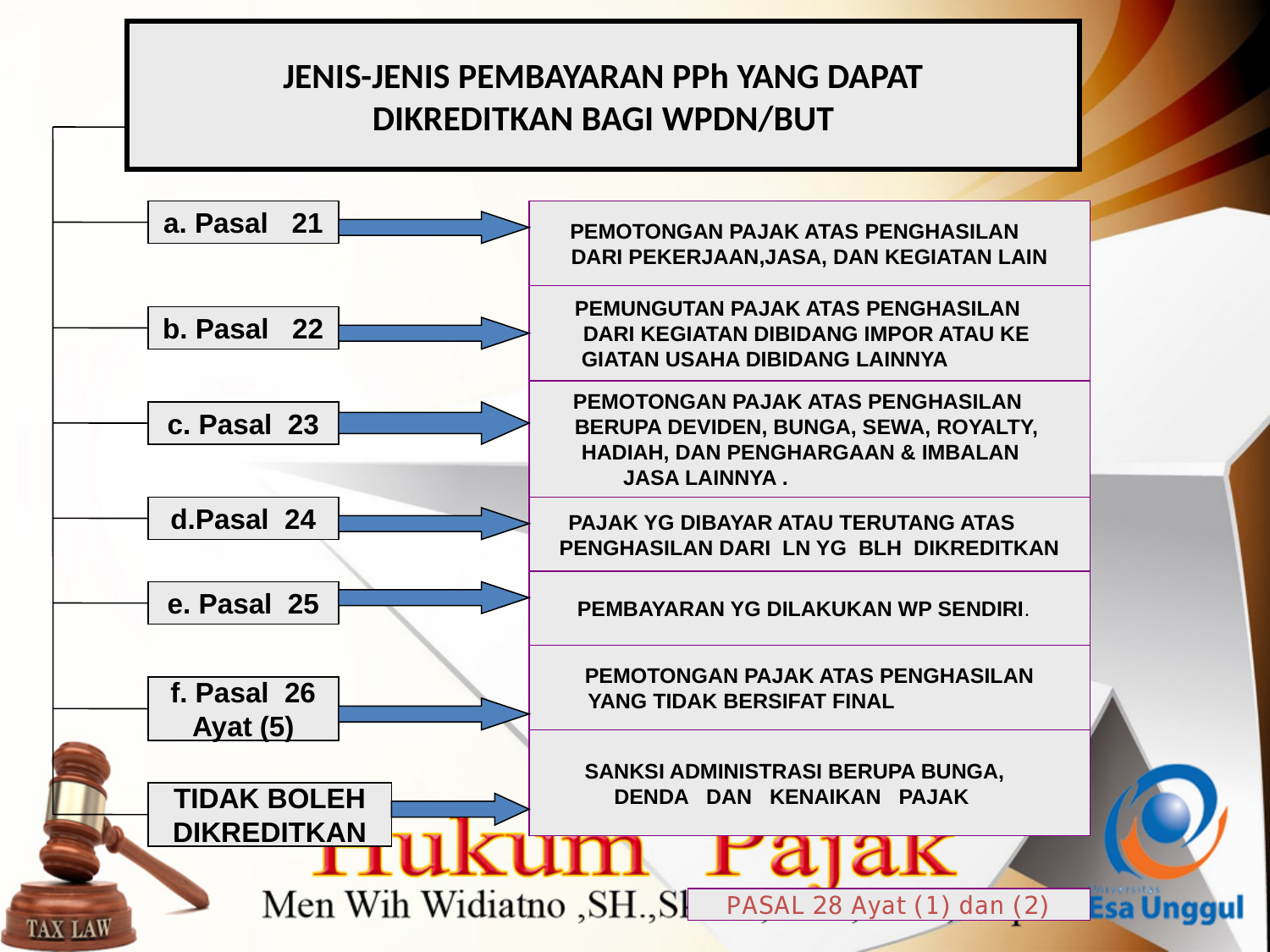

JENIS-JENIS PEMBAYARAN PPh YANG DAPAT
DIKREDITKAN BAGI WPDN/BUT

a. Pasal   21
PEMOTONGAN PAJAK ATAS PENGHASILAN
DARI PEKERJAAN,JASA, DAN KEGIATAN LAIN

PEMUNGUTAN PAJAK ATAS PENGHASILAN
DARI KEGIATAN DIBIDANG IMPOR ATAU KE
GIATAN USAHA DIBIDANG LAINNYA
b. Pasal   22

PEMOTONGAN PAJAK ATAS PENGHASILAN
BERUPA DEVIDEN, BUNGA, SEWA, ROYALTY,
HADIAH, DAN PENGHARGAAN & IMBALAN
                    JASA LAINNYA .
c. Pasal  23

d.Pasal  24
PAJAK YG DIBAYAR ATAU TERUTANG ATAS
PENGHASILAN DARI  LN YG  BLH  DIKREDITKAN

PEMBAYARAN YG DILAKUKAN WP SENDIRI.
e. Pasal  25

PEMOTONGAN PAJAK ATAS PENGHASILAN
YANG TIDAK BERSIFAT FINAL
f. Pasal  26
Ayat (5)

SANKSI ADMINISTRASI BERUPA BUNGA,
                DENDA   DAN   KENAIKAN   PAJAK
TIDAK BOLEH
DIKREDITKAN

PASAL 28 Ayat (1) dan (2)